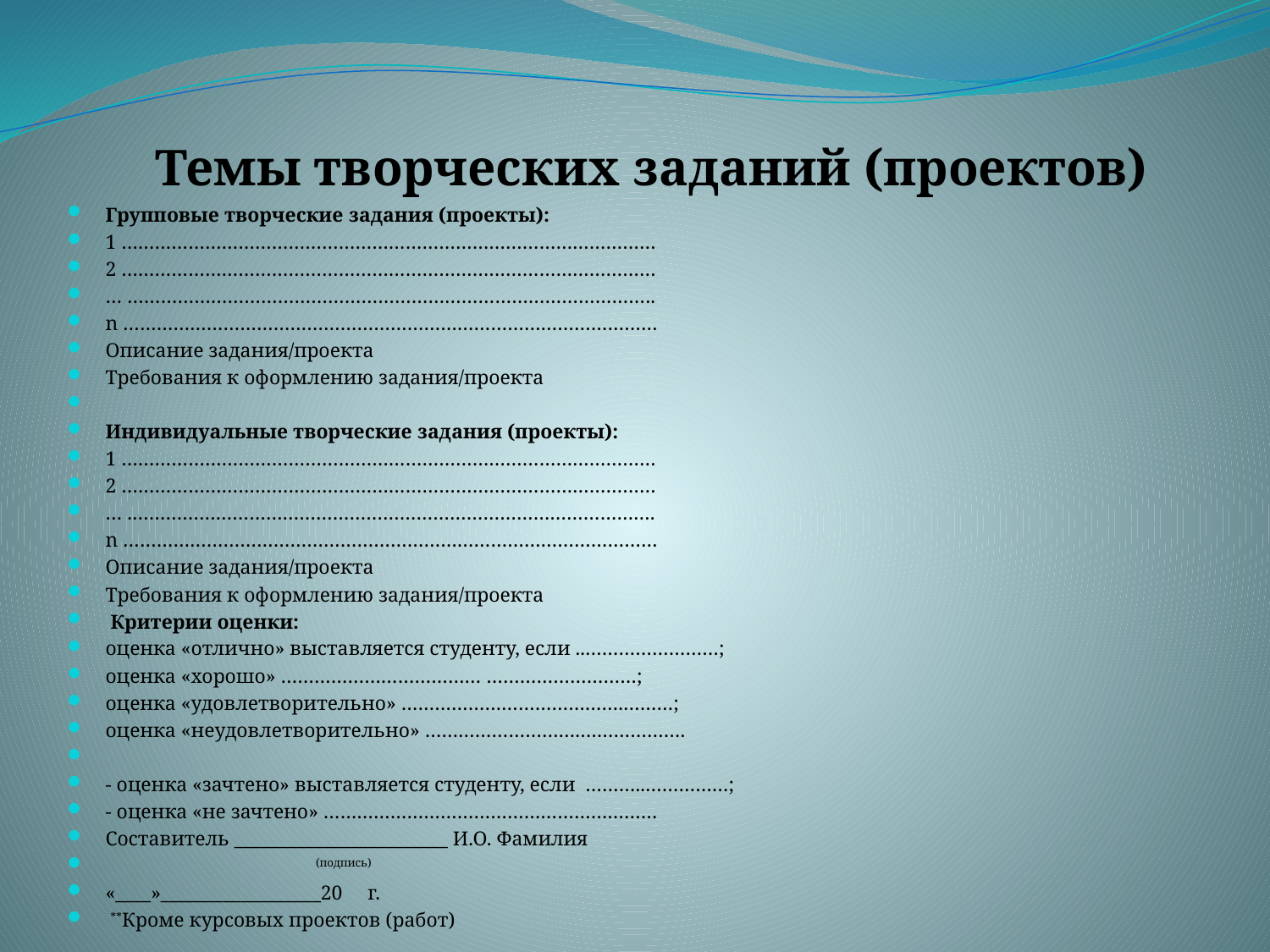

# Темы творческих заданий (проектов)
Групповые творческие задания (проекты):
1 ……………………………………………………………………………………
2 ……………………………………………………………………………………
… …………………………………………………………………………………..
n ……………………………………………………………………………………
Описание задания/проекта
Требования к оформлению задания/проекта

Индивидуальные творческие задания (проекты):
1 ……………………………………………………………………………………
2 ……………………………………………………………………………………
… .………………………………………………………………………………….
n ……………………………………………………………………………………
Описание задания/проекта
Требования к оформлению задания/проекта
 Критерии оценки:
оценка «отлично» выставляется студенту, если ..……………………;
оценка «хорошо» ……………………………… ………………………;
оценка «удовлетворительно» ………………………………….………;
оценка «неудовлетворительно» ……………………….……………….

- оценка «зачтено» выставляется студенту, если  ………..……………;
- оценка «не зачтено» ……………………………………………………
Составитель ________________________ И.О. Фамилия
                                                                       (подпись)
«____»__________________20     г.
 **Кроме курсовых проектов (работ)